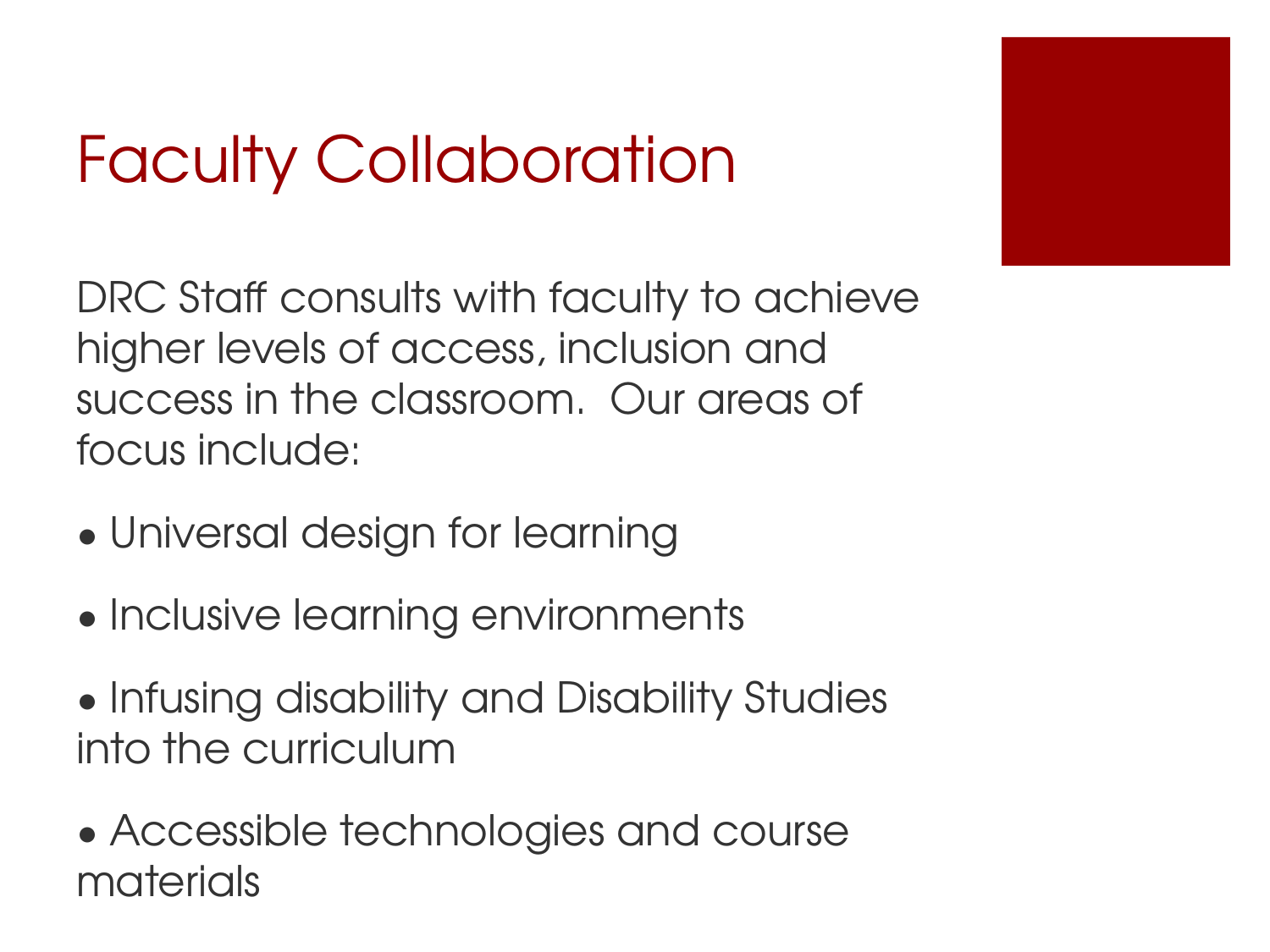

# Faculty Collaboration
DRC Staff consults with faculty to achieve higher levels of access, inclusion and success in the classroom.  Our areas of focus include:
• Universal design for learning
• Inclusive learning environments
• Infusing disability and Disability Studies into the curriculum
• Accessible technologies and course materials